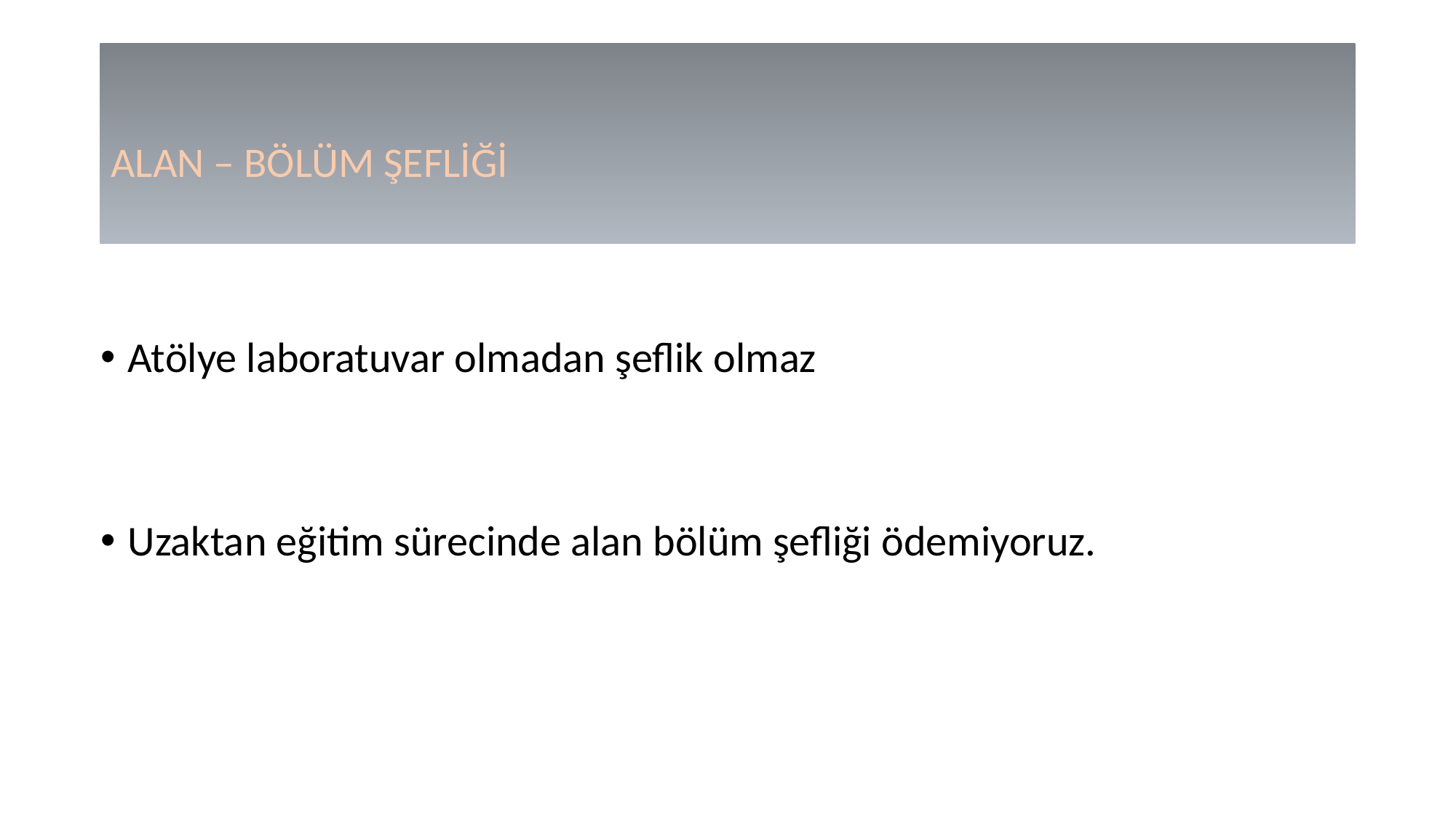

# ALAN – BÖLÜM ŞEFLİĞİ
Atölye laboratuvar olmadan şeflik olmaz

Uzaktan eğitim sürecinde alan bölüm şefliği ödemiyoruz.